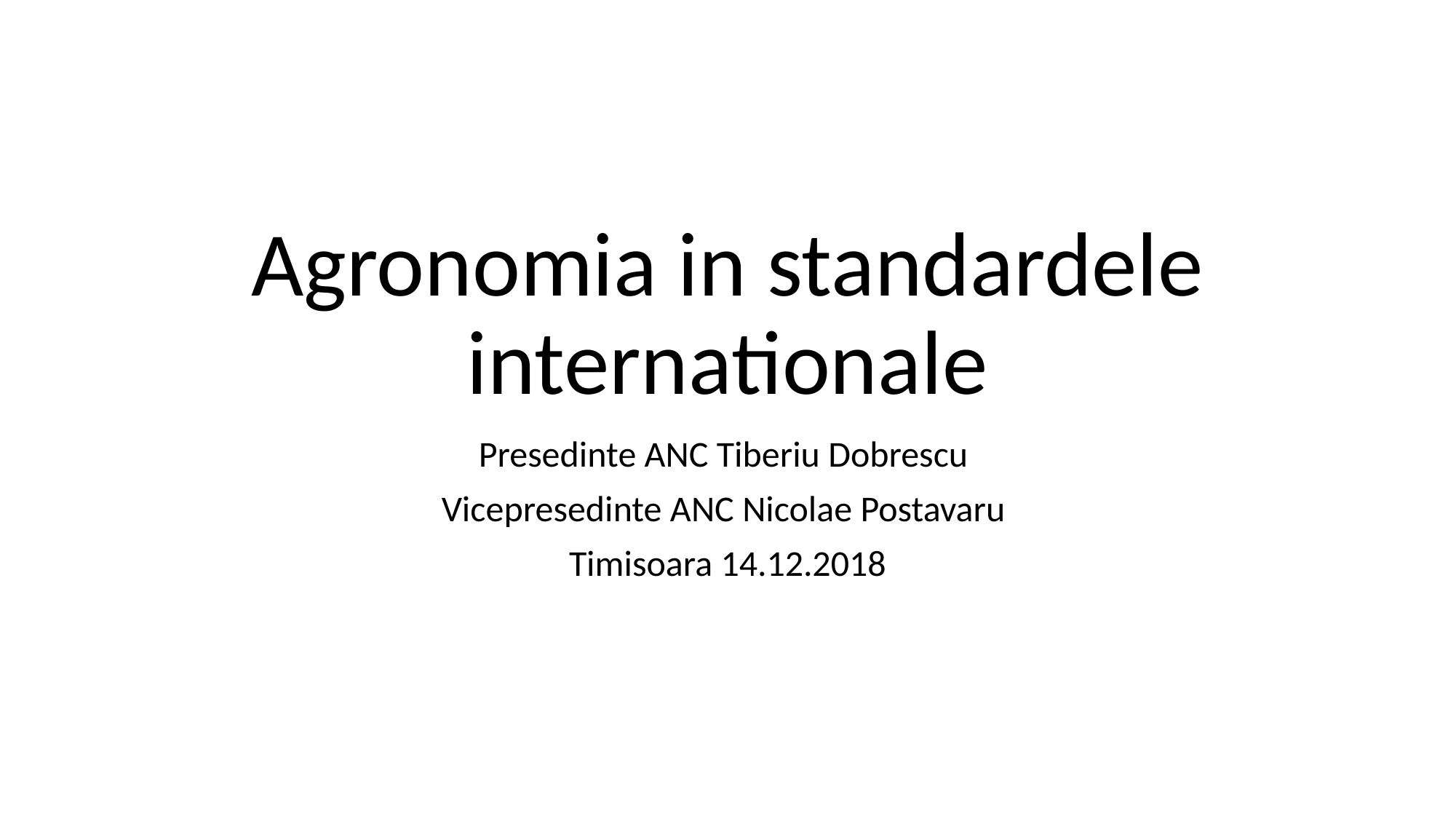

# Agronomia in standardele internationale
Presedinte ANC Tiberiu Dobrescu
Vicepresedinte ANC Nicolae Postavaru
Timisoara 14.12.2018